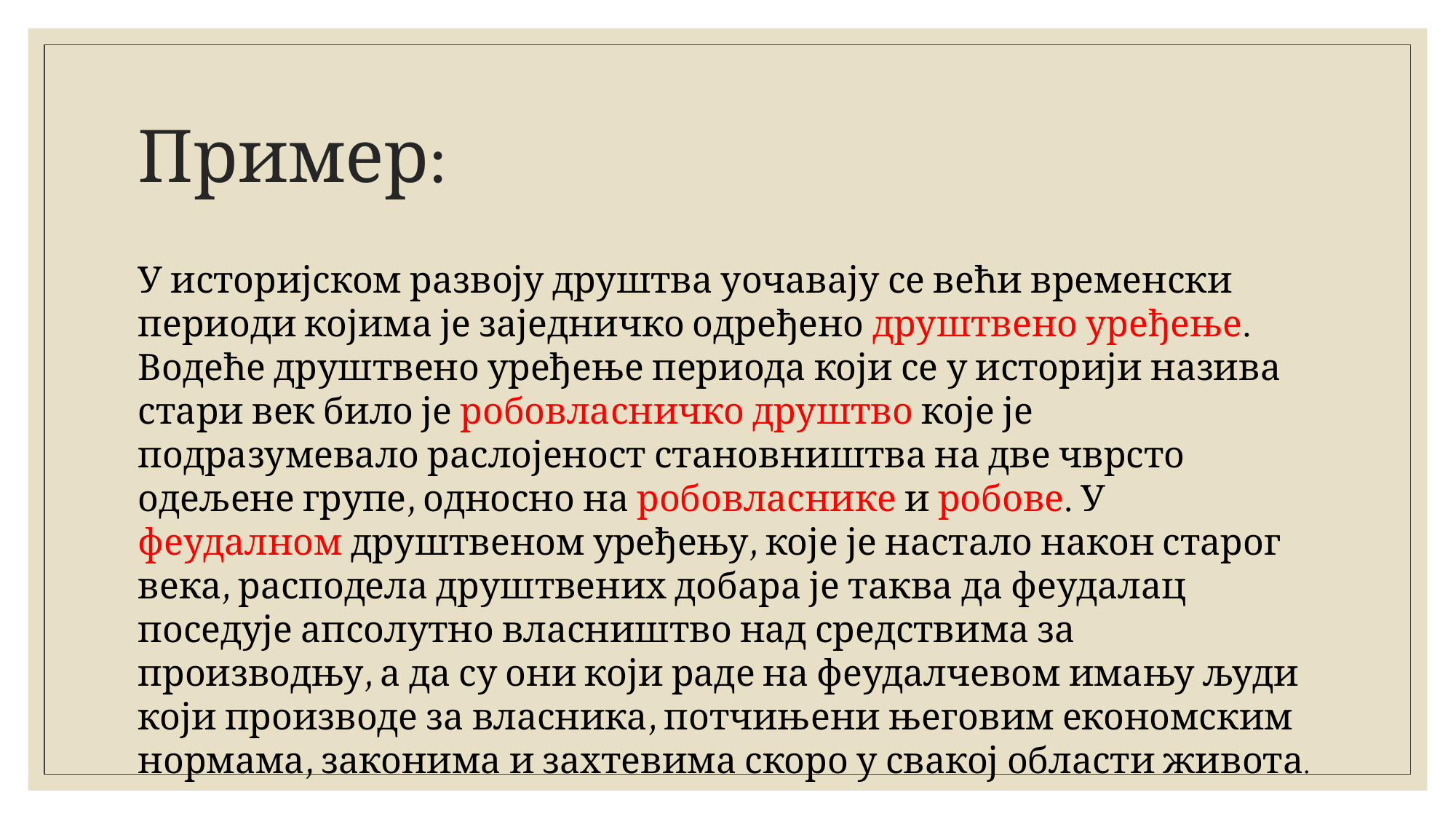

# Пример:
У историјском развоју друштва уочавају се већи временски периоди којима је заједничко одређено друштвено уређење. Водеће друштвено уређење периода који се у историји назива стари век било је робовласничко друштво које је подразумевало раслојеност становништва на две чврсто одељене групе, односно на робовласнике и робове. У феудалном друштвеном уређењу, које је настало након старог века, расподела друштвених добара је таква да феудалац поседује апсолутно власништво над средствима за производњу, а да су они који раде на феудалчевом имању људи који производе за власника, потчињени његовим економским нормама, законима и захтевима скоро у свакој области живота.